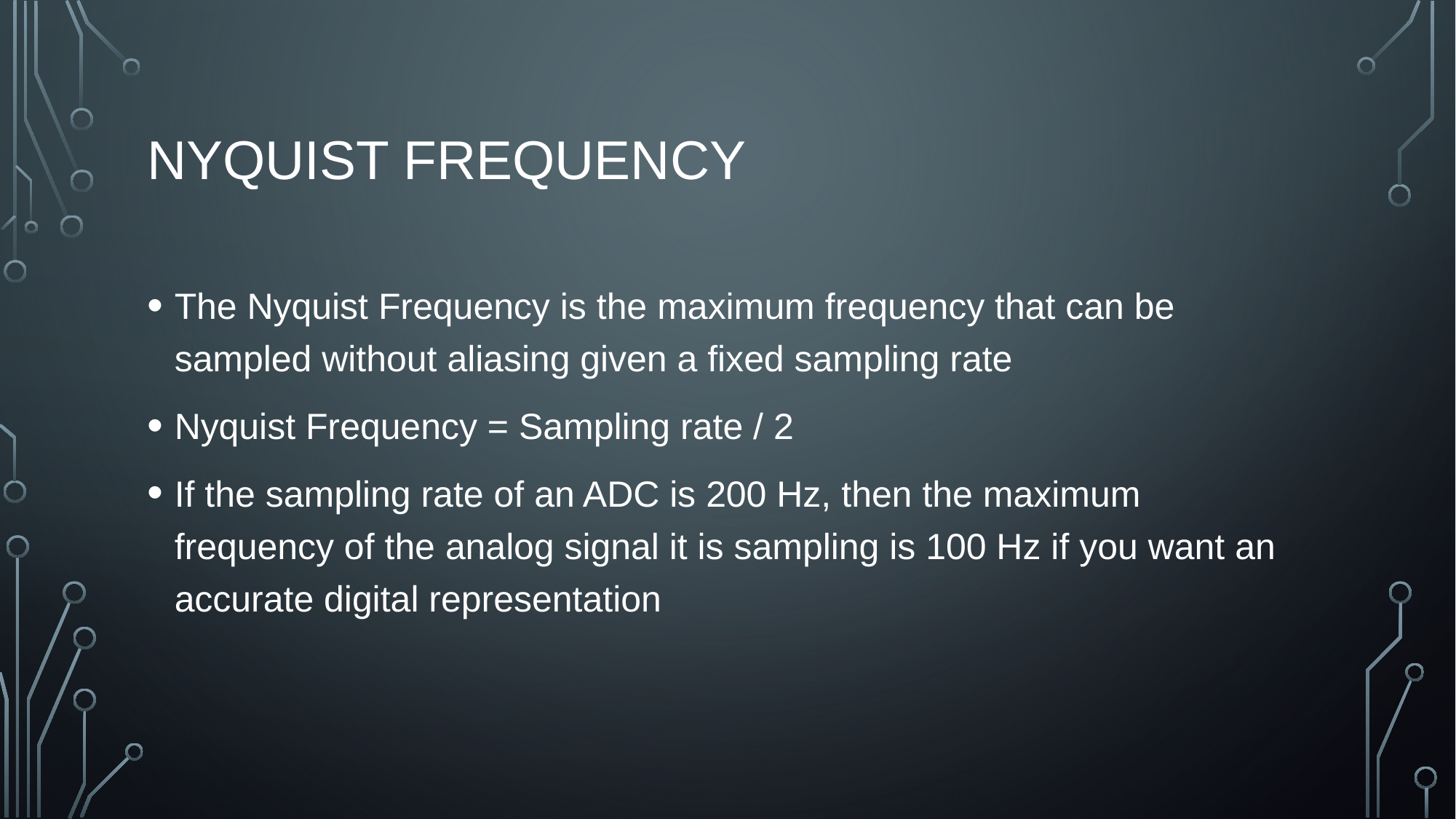

# Nyquist Frequency
The Nyquist Frequency is the maximum frequency that can be sampled without aliasing given a fixed sampling rate
Nyquist Frequency = Sampling rate / 2
If the sampling rate of an ADC is 200 Hz, then the maximum frequency of the analog signal it is sampling is 100 Hz if you want an accurate digital representation